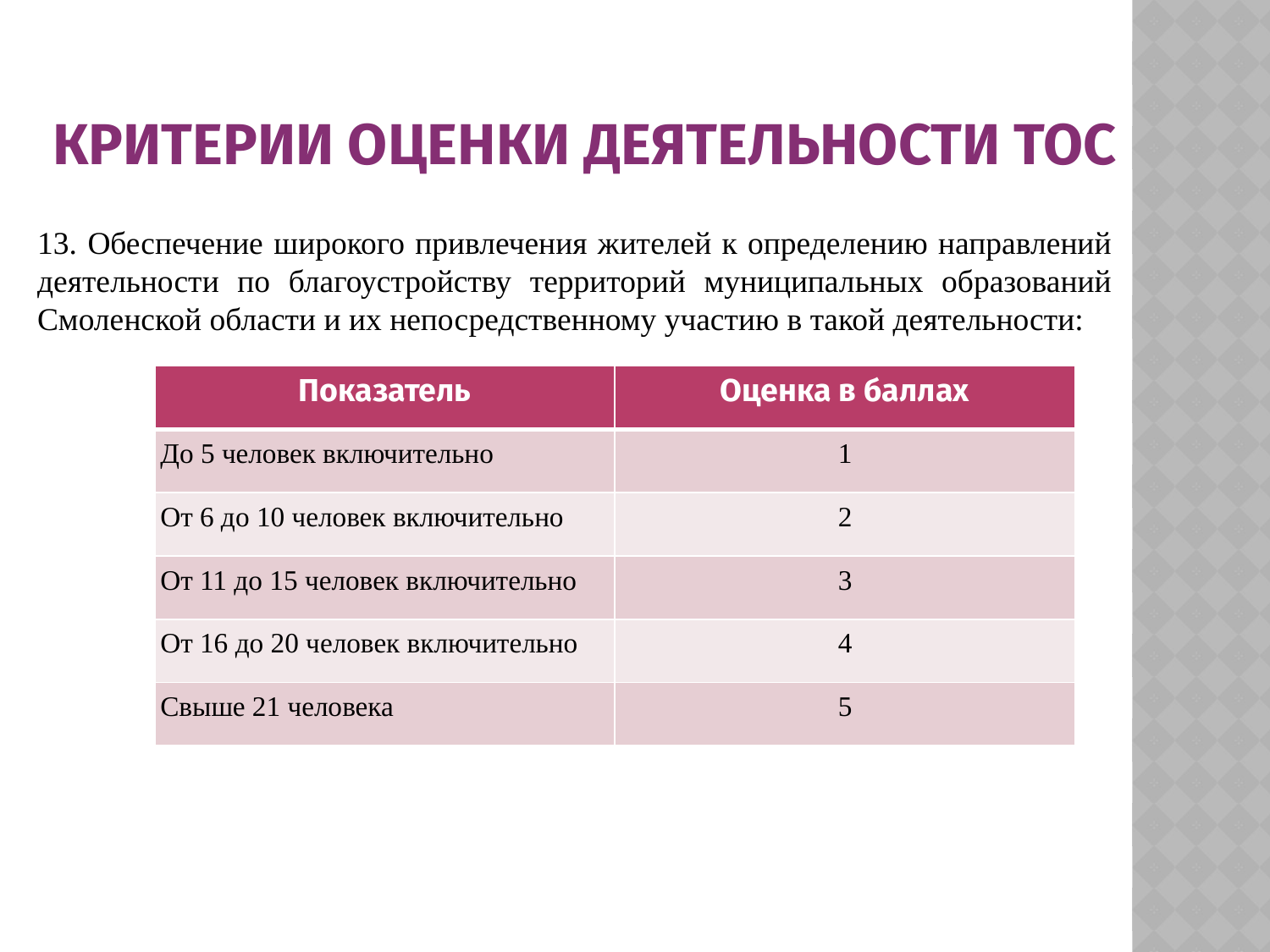

# Критерии оценки деятельности ТОС
13. Обеспечение широкого привлечения жителей к определению направлений деятельности по благоустройству территорий муниципальных образований Смоленской области и их непосредственному участию в такой деятельности:
| Показатель | Оценка в баллах |
| --- | --- |
| До 5 человек включительно | 1 |
| От 6 до 10 человек включительно | 2 |
| От 11 до 15 человек включительно | 3 |
| От 16 до 20 человек включительно | 4 |
| Свыше 21 человека | 5 |